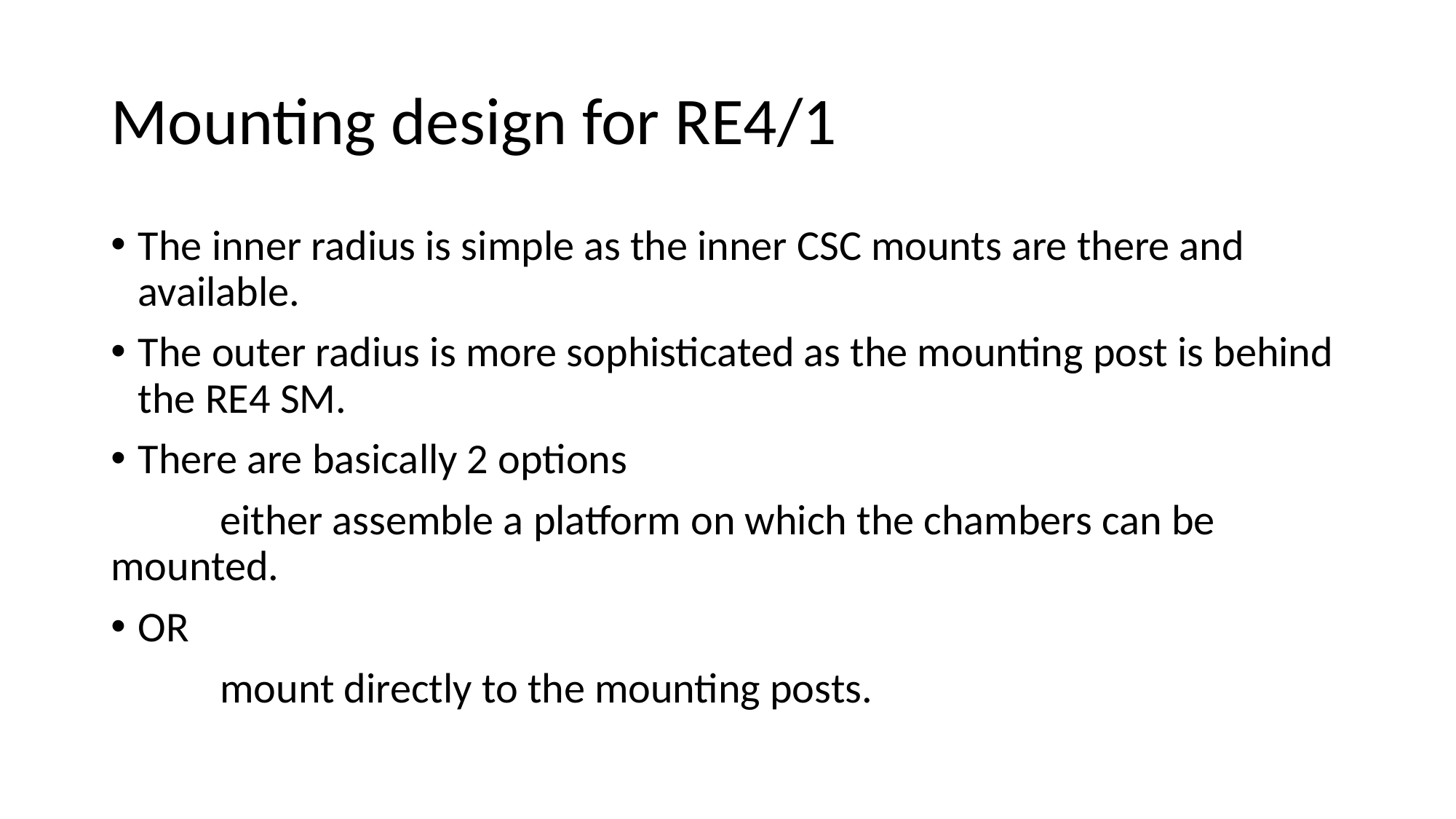

# Mounting design for RE4/1
The inner radius is simple as the inner CSC mounts are there and available.
The outer radius is more sophisticated as the mounting post is behind the RE4 SM.
There are basically 2 options
	either assemble a platform on which the chambers can be 	mounted.
OR
	mount directly to the mounting posts.